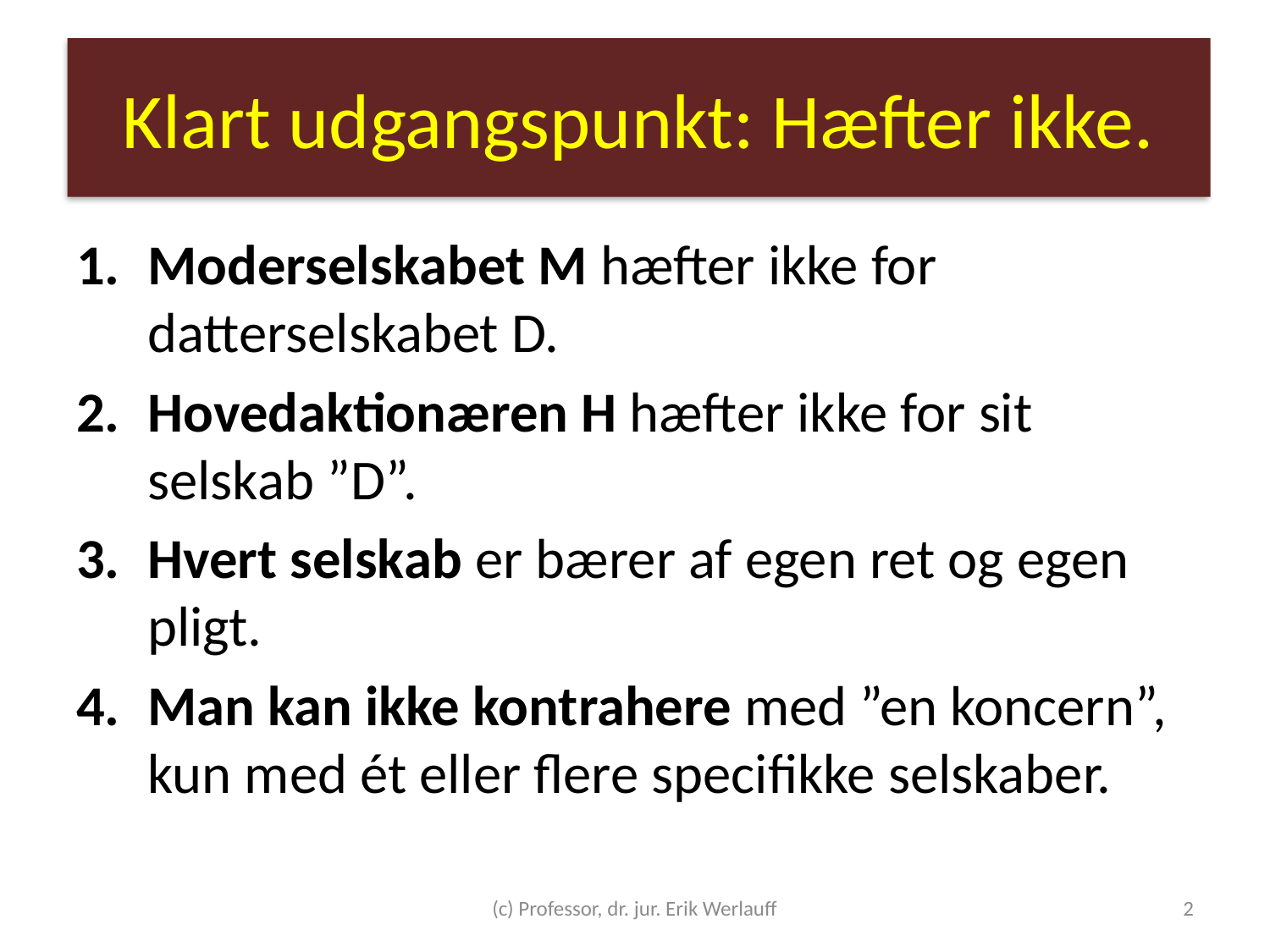

# Klart udgangspunkt: Hæfter ikke.
Moderselskabet M hæfter ikke for datterselskabet D.
Hovedaktionæren H hæfter ikke for sit selskab ”D”.
Hvert selskab er bærer af egen ret og egen pligt.
Man kan ikke kontrahere med ”en koncern”, kun med ét eller flere specifikke selskaber.
(c) Professor, dr. jur. Erik Werlauff
2